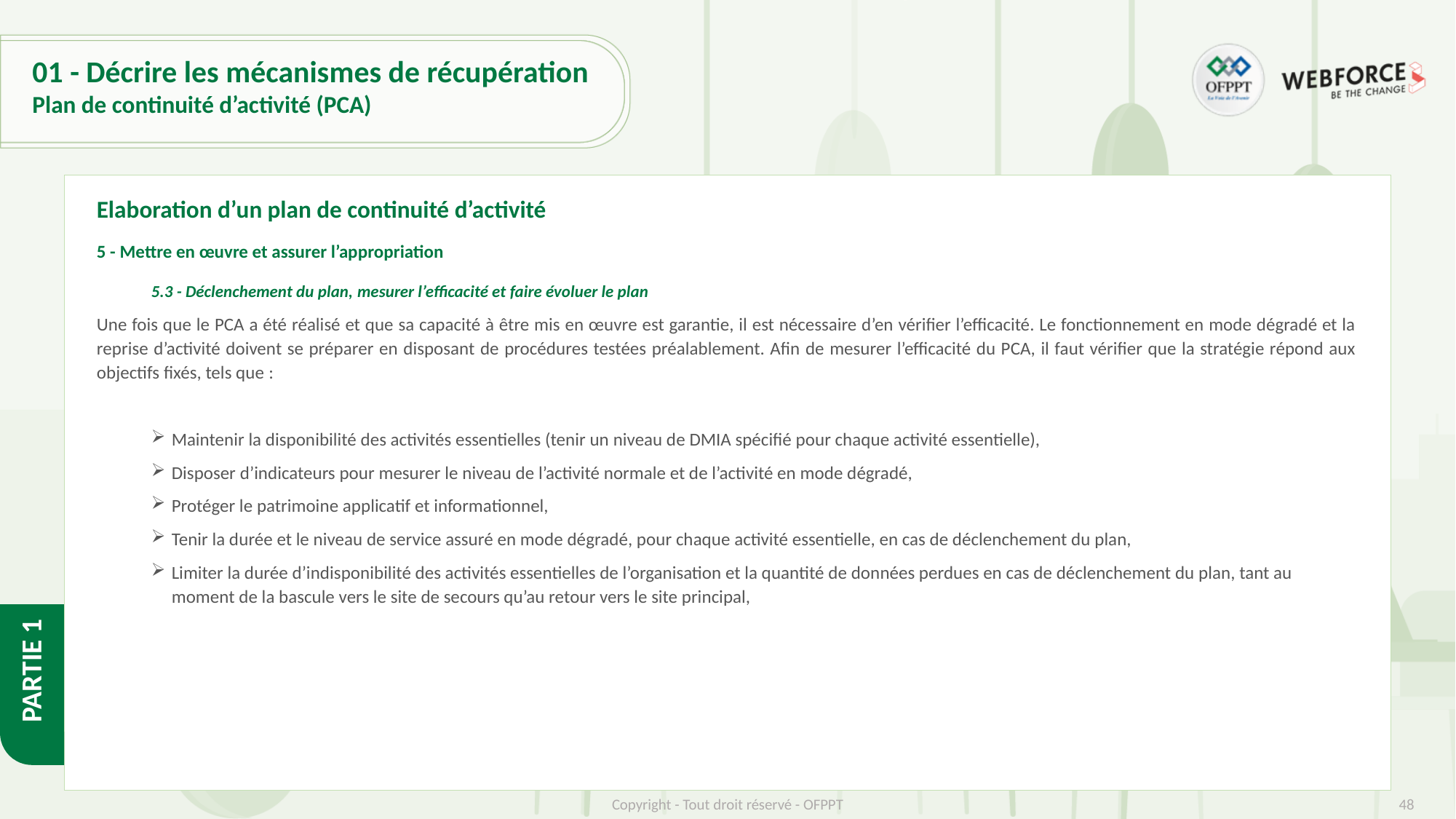

# 01 - Décrire les mécanismes de récupération
Plan de continuité d’activité (PCA)
Elaboration d’un plan de continuité d’activité
5 - Mettre en œuvre et assurer l’appropriation
5.3 - Déclenchement du plan, mesurer l’efficacité et faire évoluer le plan
Une fois que le PCA a été réalisé et que sa capacité à être mis en œuvre est garantie, il est nécessaire d’en vérifier l’efficacité. Le fonctionnement en mode dégradé et la reprise d’activité doivent se préparer en disposant de procédures testées préalablement. Afin de mesurer l’efficacité du PCA, il faut vérifier que la stratégie répond aux objectifs fixés, tels que :

Maintenir la disponibilité des activités essentielles (tenir un niveau de DMIA spécifié pour chaque activité essentielle),
Disposer d’indicateurs pour mesurer le niveau de l’activité normale et de l’activité en mode dégradé,
Protéger le patrimoine applicatif et informationnel,
Tenir la durée et le niveau de service assuré en mode dégradé, pour chaque activité essentielle, en cas de déclenchement du plan,
Limiter la durée d’indisponibilité des activités essentielles de l’organisation et la quantité de données perdues en cas de déclenchement du plan, tant au moment de la bascule vers le site de secours qu’au retour vers le site principal,